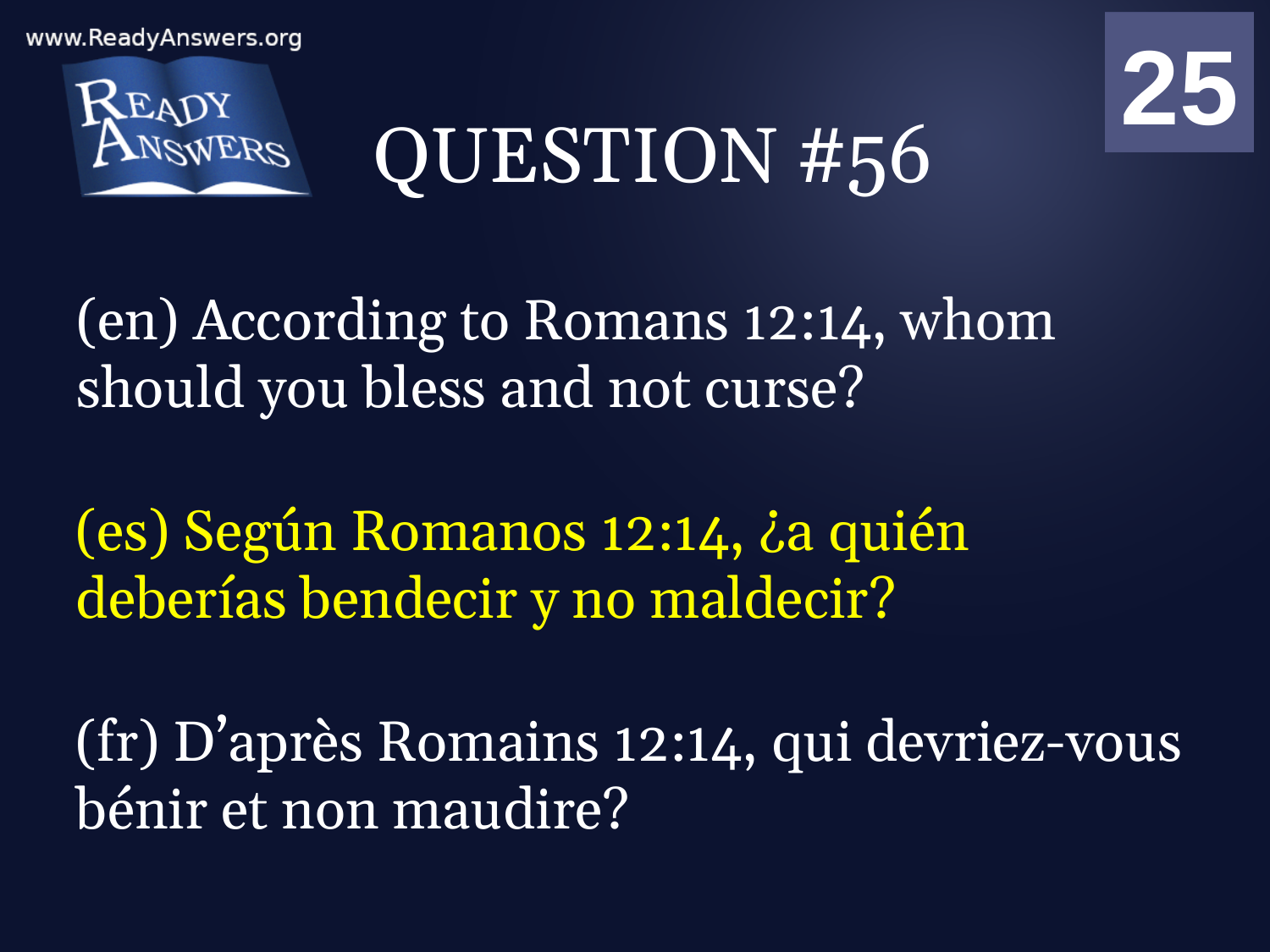

01
02
03
04
05
06
07
08
09
10
11
12
13
14
15
16
17
18
19
20
21
22
23
24
25
00
# QUESTION #56
(en) According to Romans 12:14, whom should you bless and not curse?
(es) Según Romanos 12:14, ¿a quién deberías bendecir y no maldecir?
(fr) D’après Romains 12:14, qui devriez-vous bénir et non maudire?